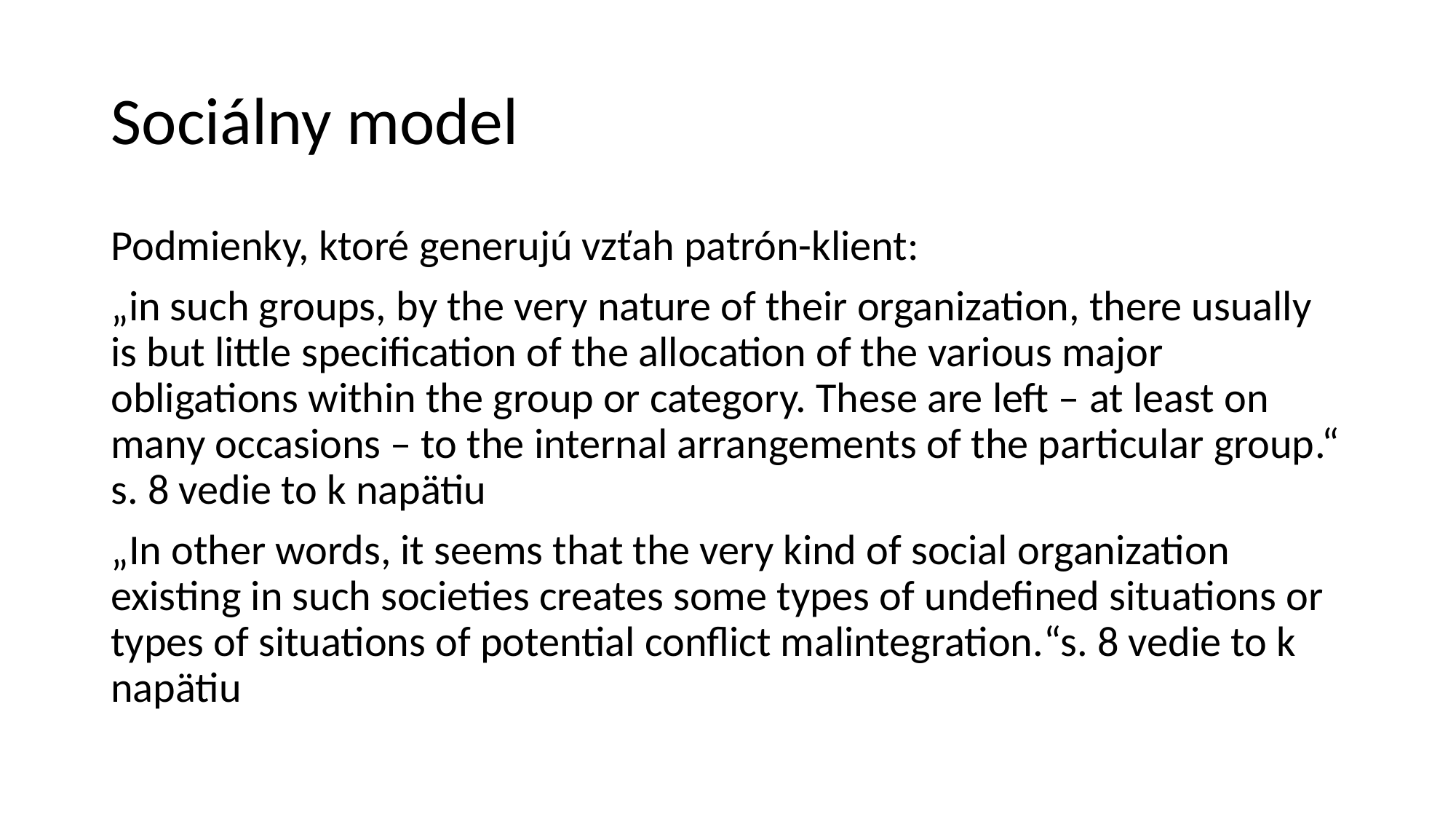

# Sociálny model
Podmienky, ktoré generujú vzťah patrón-klient:
„in such groups, by the very nature of their organization, there usually is but little specification of the allocation of the various major obligations within the group or category. These are left – at least on many occasions – to the internal arrangements of the particular group.“ s. 8 vedie to k napätiu
„In other words, it seems that the very kind of social organization existing in such societies creates some types of undefined situations or types of situations of potential conflict malintegration.“s. 8 vedie to k napätiu